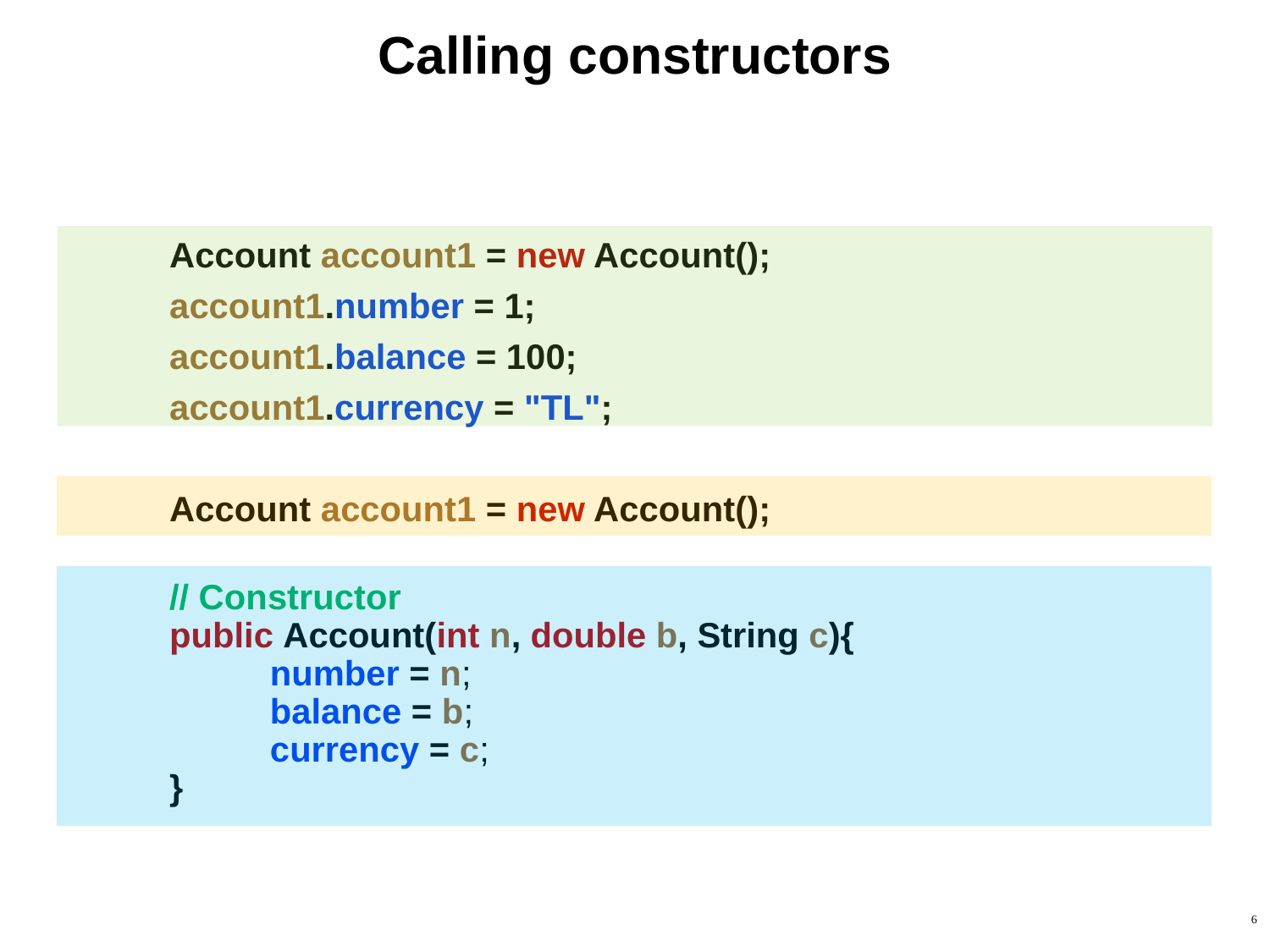

# Calling constructors

Account account1 = new Account();
account1.number = 1;
account1.balance = 100;
account1.currency = "TL";

Account account1 = new Account();

// Constructor
public Account(int n, double b, String c){
number = n;
balance = b;
currency = c;
}

6